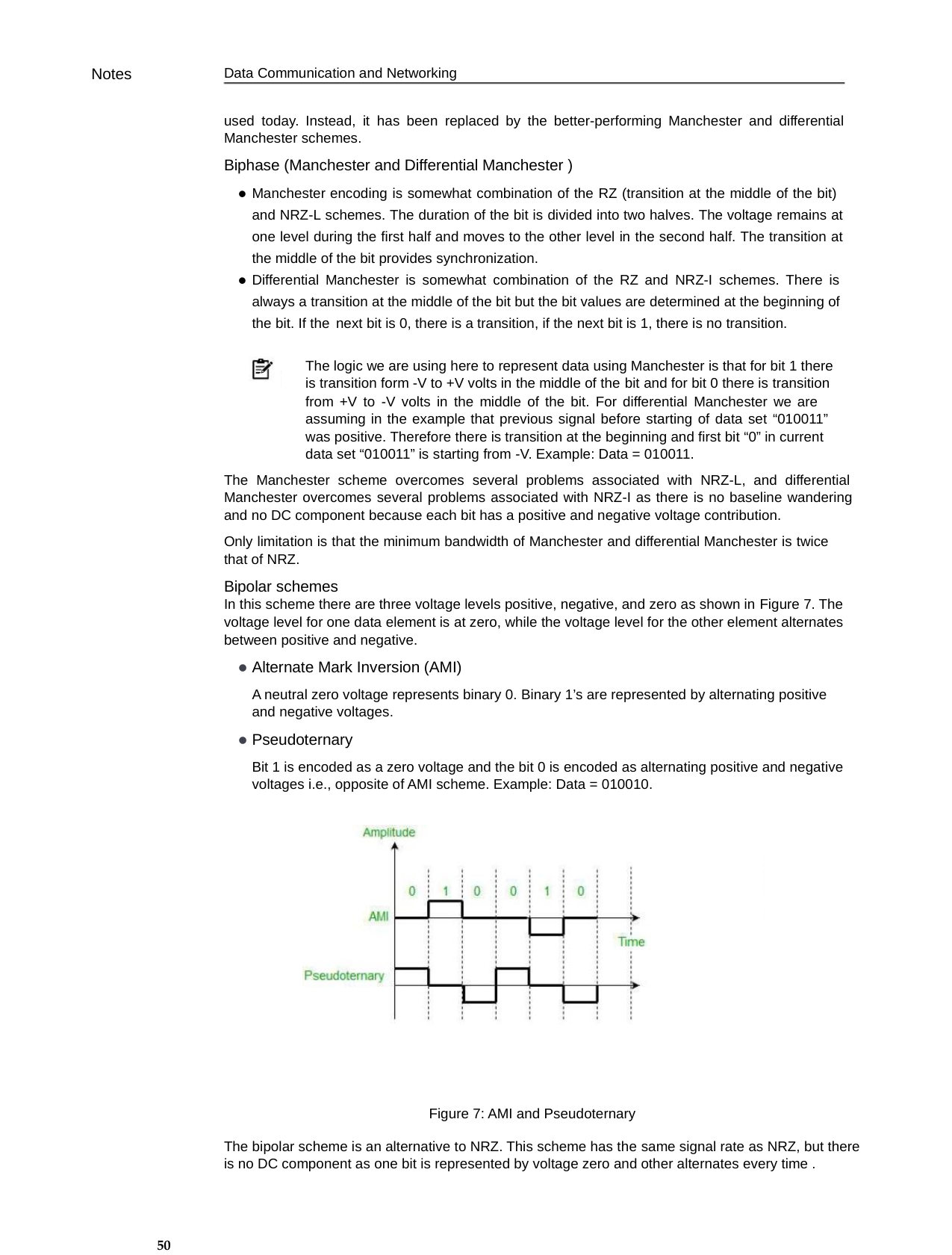

Notes
Data Communication and Networking
used today. Instead, it has been replaced by the better-performing Manchester and differential
Manchester schemes.
Biphase (Manchester and Differential Manchester )
● Manchester encoding is somewhat combination of the RZ (transition at the middle of the bit)
and NRZ-L schemes. The duration of the bit is divided into two halves. The voltage remains at
one level during the first half and moves to the other level in the second half. The transition at
the middle of the bit provides synchronization.
● Differential Manchester is somewhat combination of the RZ and NRZ-I schemes. There is
always a transition at the middle of the bit but the bit values are determined at the beginning of
the bit. If the next bit is 0, there is a transition, if the next bit is 1, there is no transition.

The logic we are using here to represent data using Manchester is that for bit 1 there
is transition form -V to +V volts in the middle of the bit and for bit 0 there is transition
from +V to -V volts in the middle of the bit. For differential Manchester we are
assuming in the example that previous signal before starting of data set “010011”
was positive. Therefore there is transition at the beginning and first bit “0” in current
data set “010011” is starting from -V. Example: Data = 010011.
The Manchester scheme overcomes several problems associated with NRZ-L, and differential
Manchester overcomes several problems associated with NRZ-I as there is no baseline wandering
and no DC component because each bit has a positive and negative voltage contribution.
Only limitation is that the minimum bandwidth of Manchester and differential Manchester is twice
that of NRZ.
Bipolar schemes
In this scheme there are three voltage levels positive, negative, and zero as shown in Figure 7. The
voltage level for one data element is at zero, while the voltage level for the other element alternates
between positive and negative.
● Alternate Mark Inversion (AMI)
A neutral zero voltage represents binary 0. Binary 1’s are represented by alternating positive
and negative voltages.
● Pseudoternary
Bit 1 is encoded as a zero voltage and the bit 0 is encoded as alternating positive and negative
voltages i.e., opposite of AMI scheme. Example: Data = 010010.

Figure 7: AMI and Pseudoternary
The bipolar scheme is an alternative to NRZ. This scheme has the same signal rate as NRZ, but there
is no DC component as one bit is represented by voltage zero and other alternates every time .
50